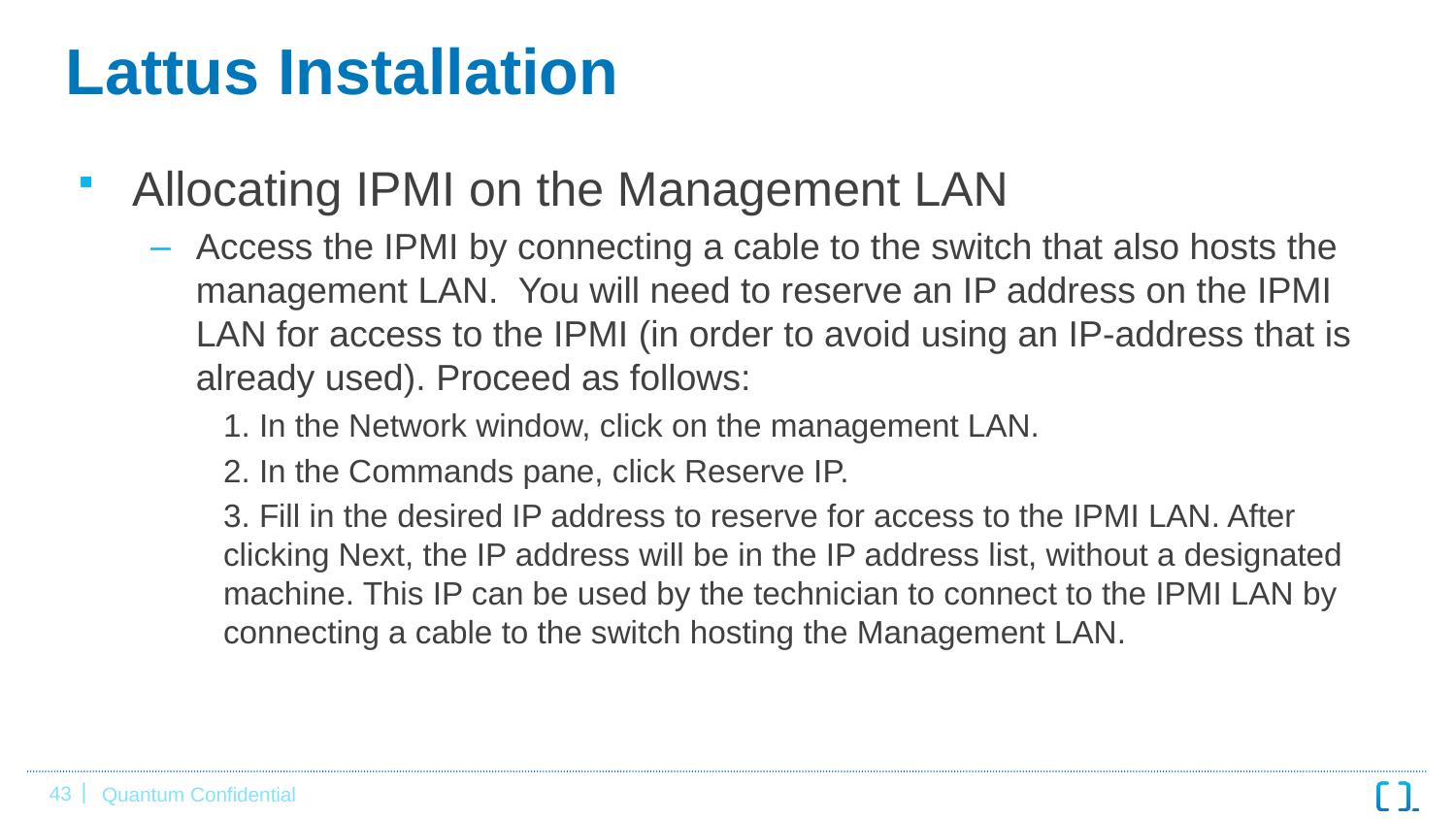

# Lattus Installation
Allocating IPMI on the Management LAN
Access the IPMI by connecting a cable to the switch that also hosts the management LAN.  You will need to reserve an IP address on the IPMI LAN for access to the IPMI (in order to avoid using an IP-address that is already used). Proceed as follows:
1. In the Network window, click on the management LAN.
2. In the Commands pane, click Reserve IP.
3. Fill in the desired IP address to reserve for access to the IPMI LAN. After clicking Next, the IP address will be in the IP address list, without a designated machine. This IP can be used by the technician to connect to the IPMI LAN by connecting a cable to the switch hosting the Management LAN.